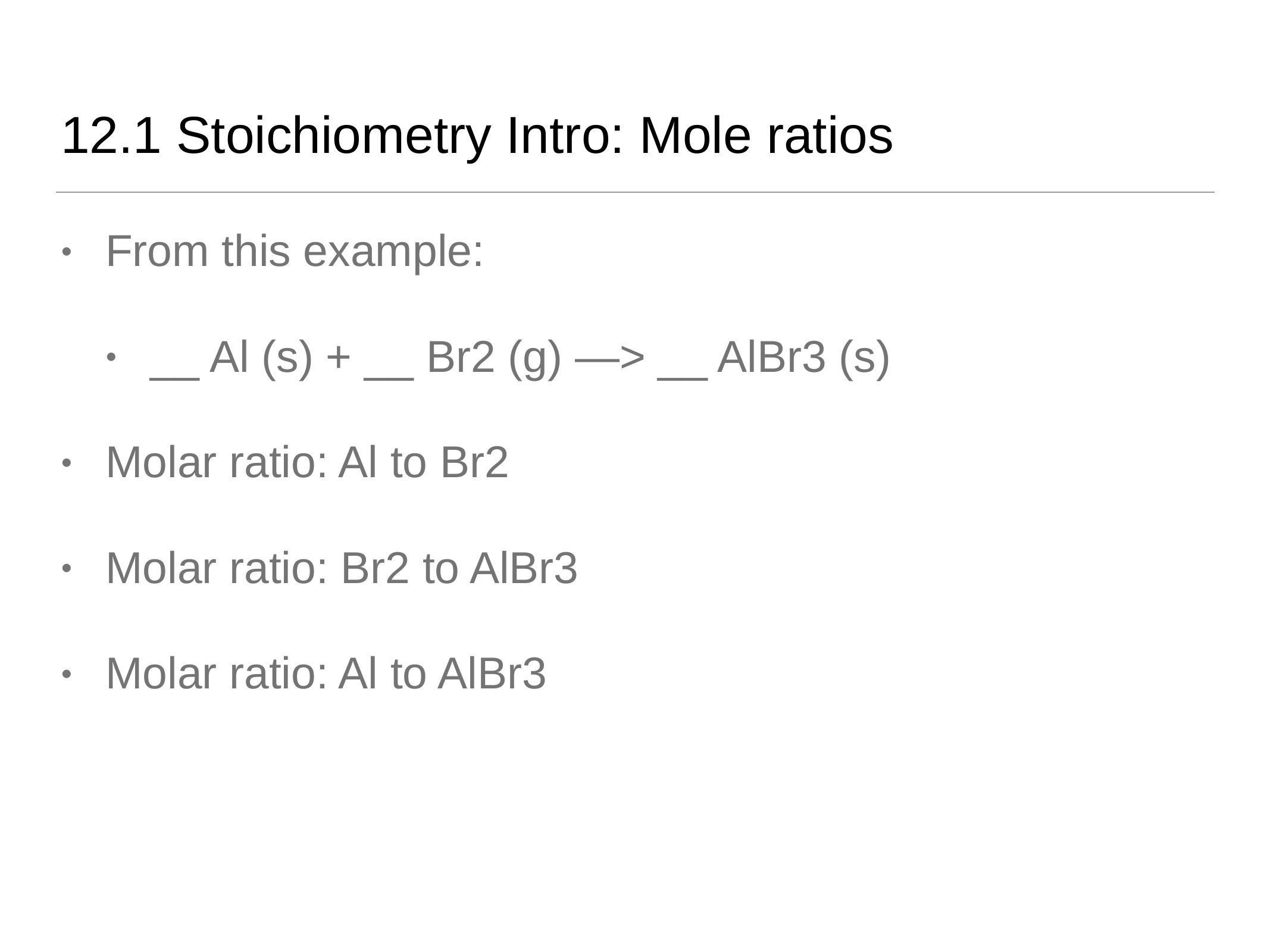

# 12.1 Stoichiometry Intro: Mole ratios
From this example:
__ Al (s) + __ Br2 (g) —> __ AlBr3 (s)
Molar ratio: Al to Br2
Molar ratio: Br2 to AlBr3
Molar ratio: Al to AlBr3